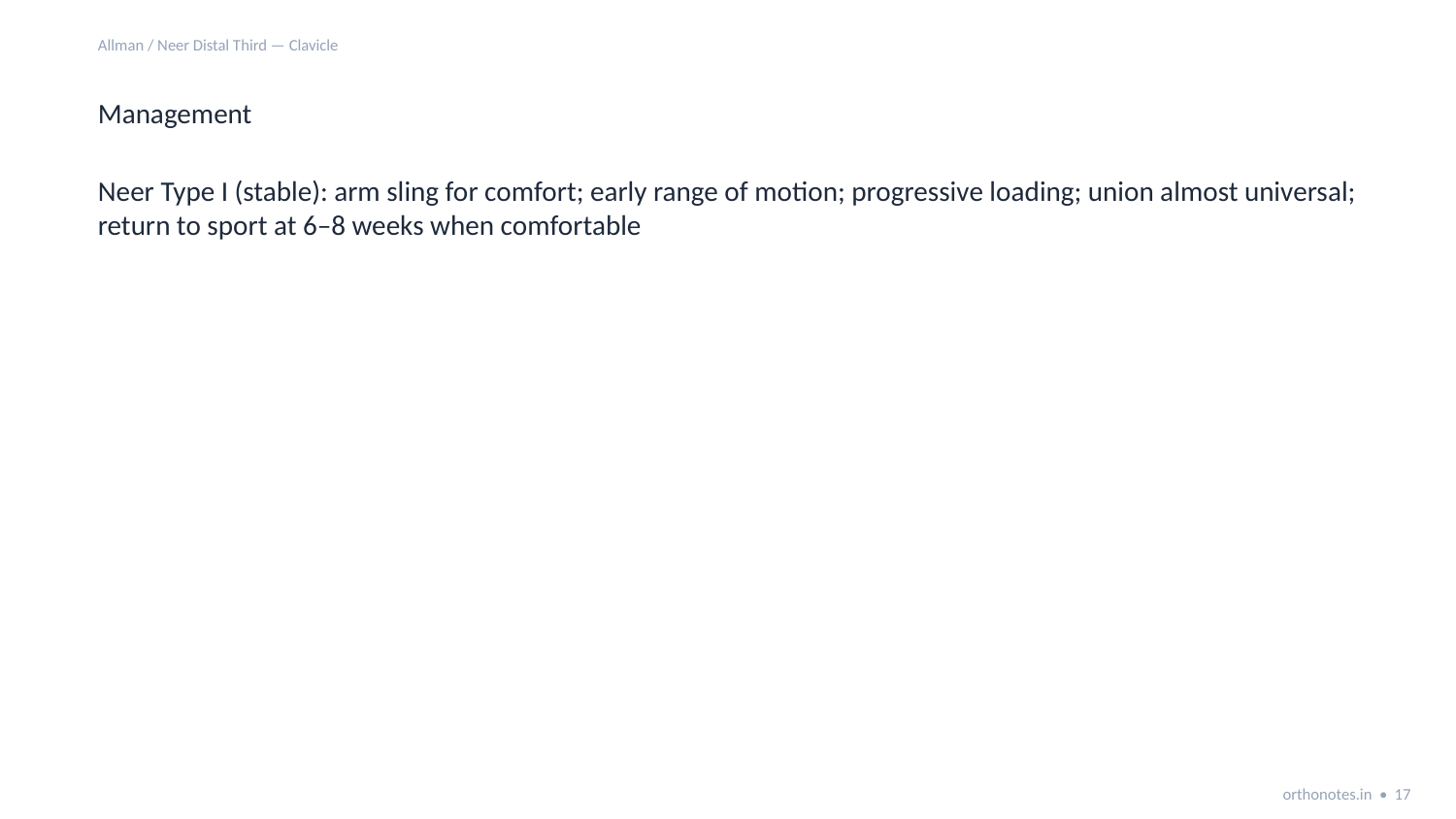

Allman / Neer Distal Third — Clavicle
Management
Neer Type I (stable): arm sling for comfort; early range of motion; progressive loading; union almost universal; return to sport at 6–8 weeks when comfortable
orthonotes.in  •  17